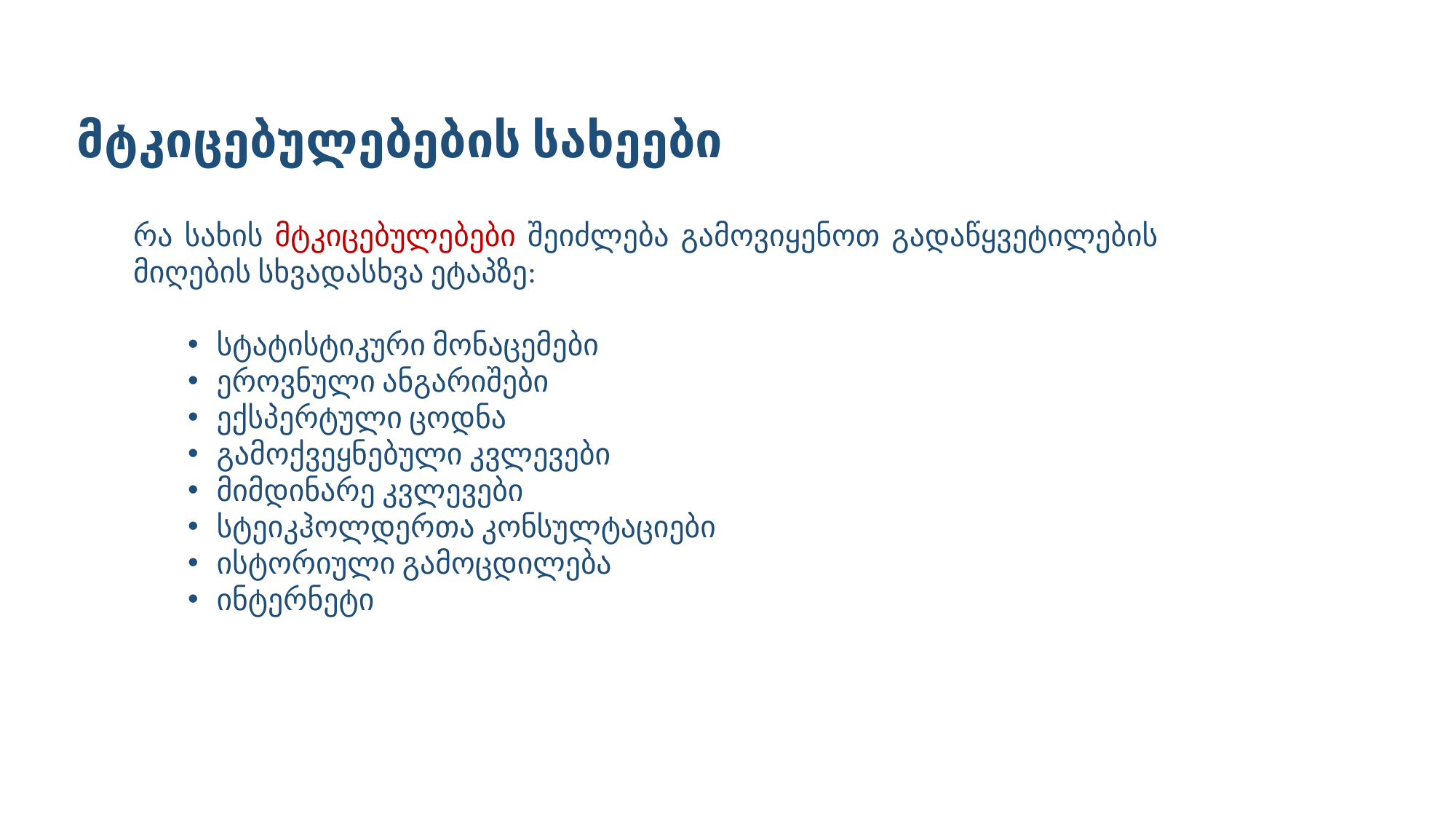

# მტკიცებულებების სახეები
რა სახის მტკიცებულებები შეიძლება გამოვიყენოთ გადაწყვეტილების მიღების სხვადასხვა ეტაპზე:

სტატისტიკური მონაცემები
ეროვნული ანგარიშები
ექსპერტული ცოდნა
გამოქვეყნებული კვლევები
მიმდინარე კვლევები
სტეიკჰოლდერთა კონსულტაციები
ისტორიული გამოცდილება
ინტერნეტი